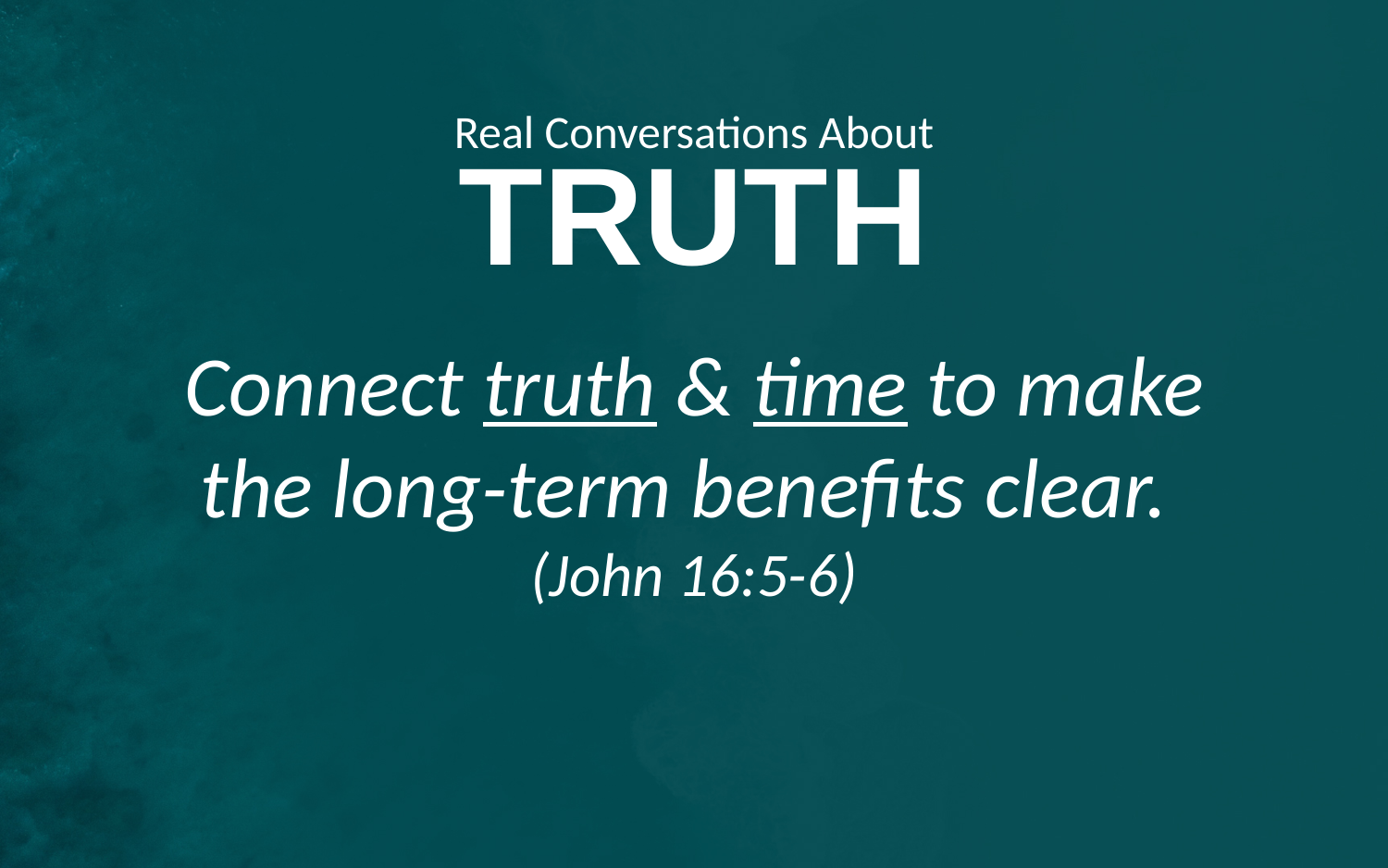

Real Conversations About
TRUTH
Connect truth & time to make the long-term benefits clear.
(John 16:5-6)